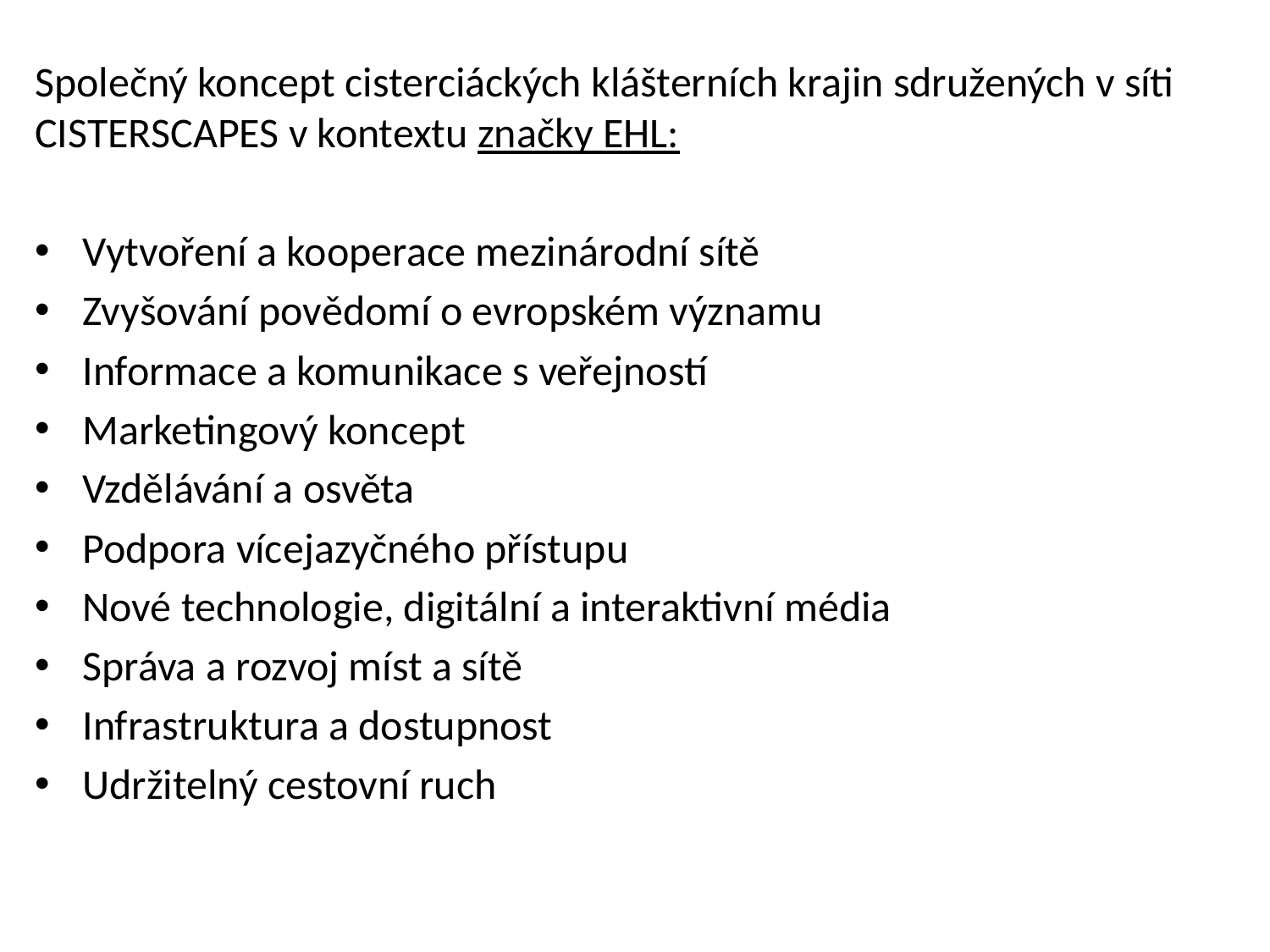

# Společný koncept cisterciáckých klášterních krajin sdružených v síti CISTERSCAPES v kontextu značky EHL:

Vytvoření a kooperace mezinárodní sítě
Zvyšování povědomí o evropském významu
Informace a komunikace s veřejností
Marketingový koncept
Vzdělávání a osvěta
Podpora vícejazyčného přístupu
Nové technologie, digitální a interaktivní média
Správa a rozvoj míst a sítě
Infrastruktura a dostupnost
Udržitelný cestovní ruch